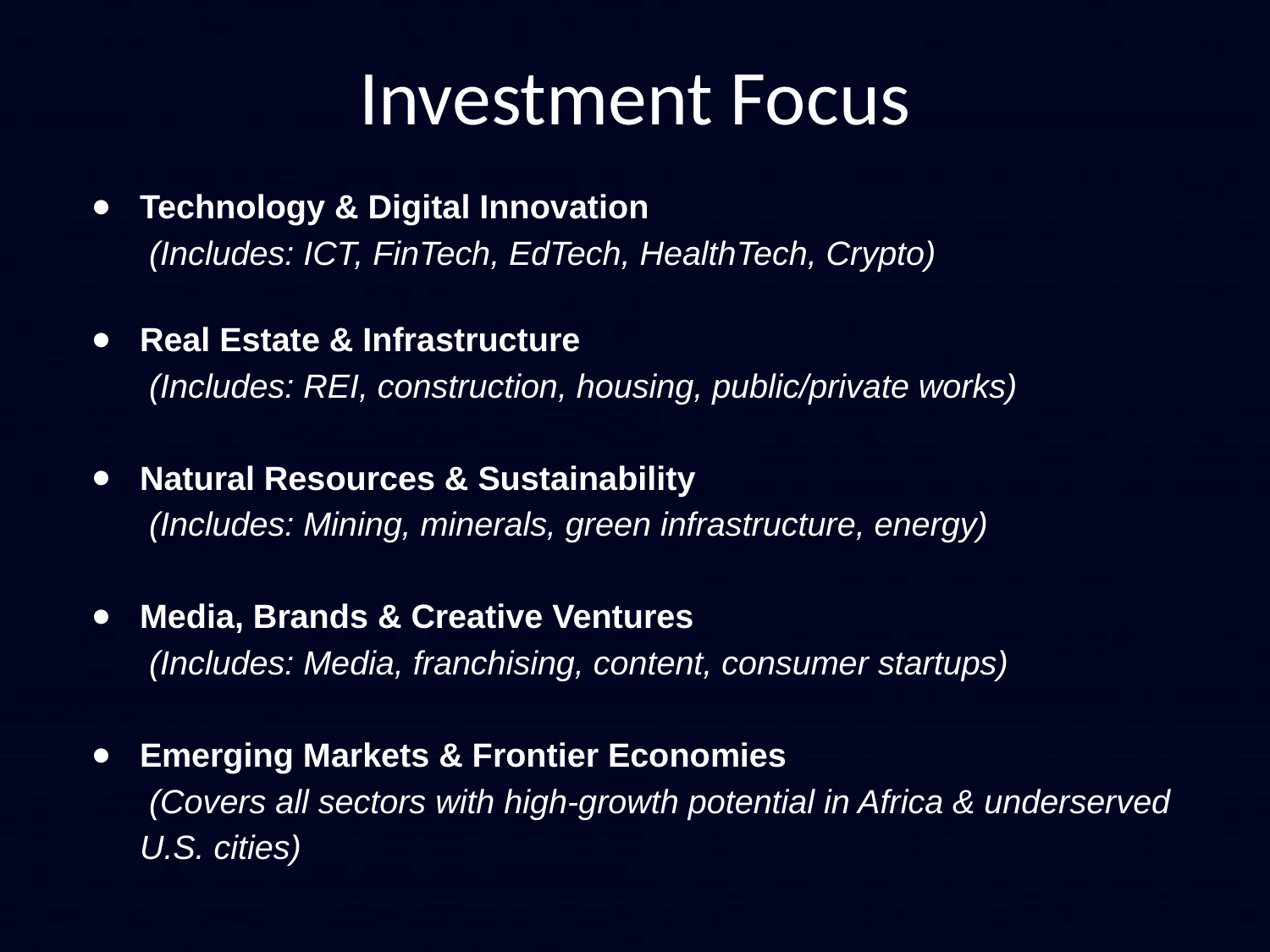

# Investment Focus
Technology & Digital Innovation
 (Includes: ICT, FinTech, EdTech, HealthTech, Crypto)
Real Estate & Infrastructure
 (Includes: REI, construction, housing, public/private works)
Natural Resources & Sustainability
 (Includes: Mining, minerals, green infrastructure, energy)
Media, Brands & Creative Ventures
 (Includes: Media, franchising, content, consumer startups)
Emerging Markets & Frontier Economies
 (Covers all sectors with high-growth potential in Africa & underserved U.S. cities)